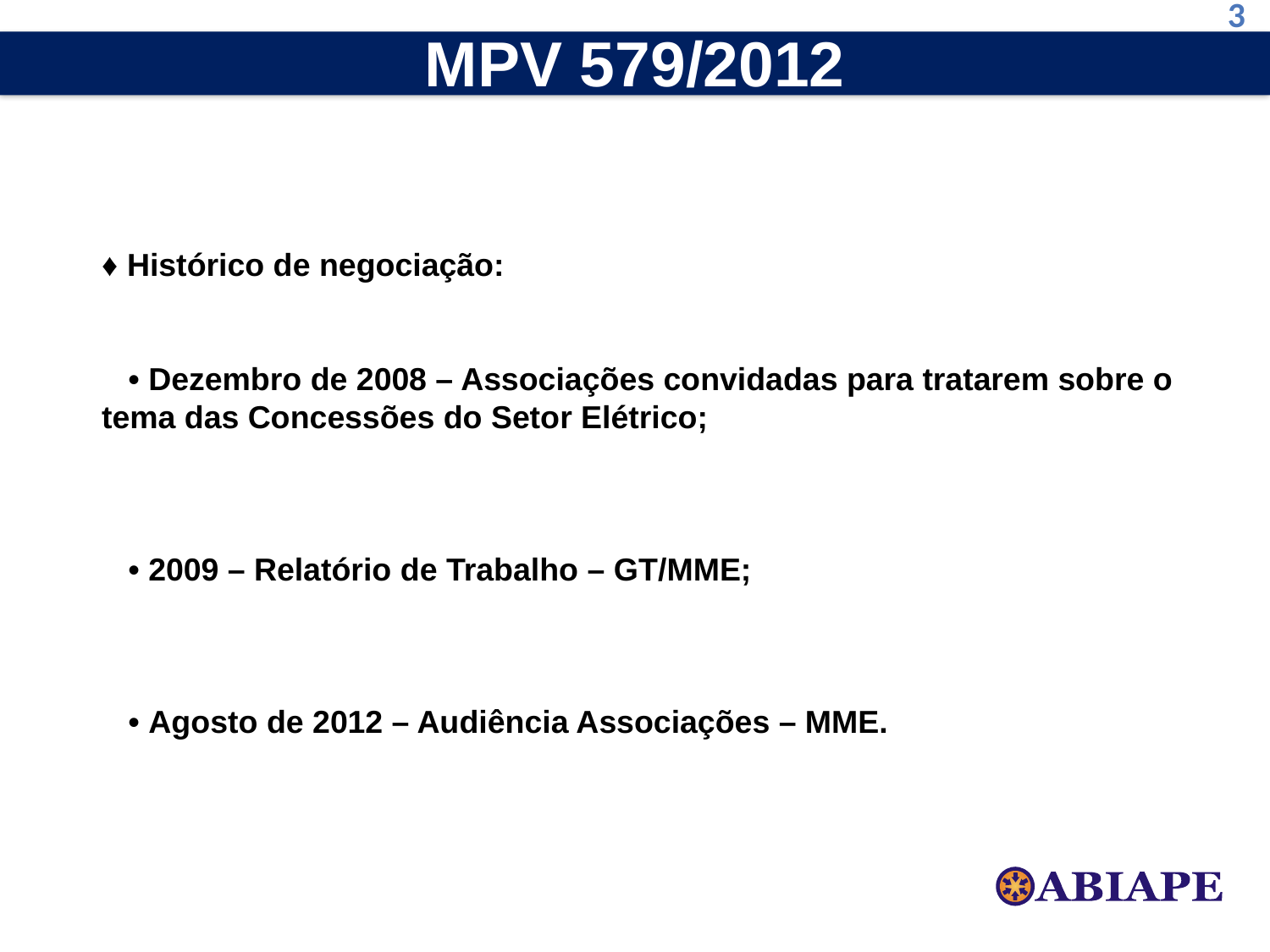

3
MPV 579/2012
♦ Histórico de negociação:

   • Dezembro de 2008 – Associações convidadas para tratarem sobre o tema das Concessões do Setor Elétrico;

   • 2009 – Relatório de Trabalho – GT/MME;

   • Agosto de 2012 – Audiência Associações – MME.